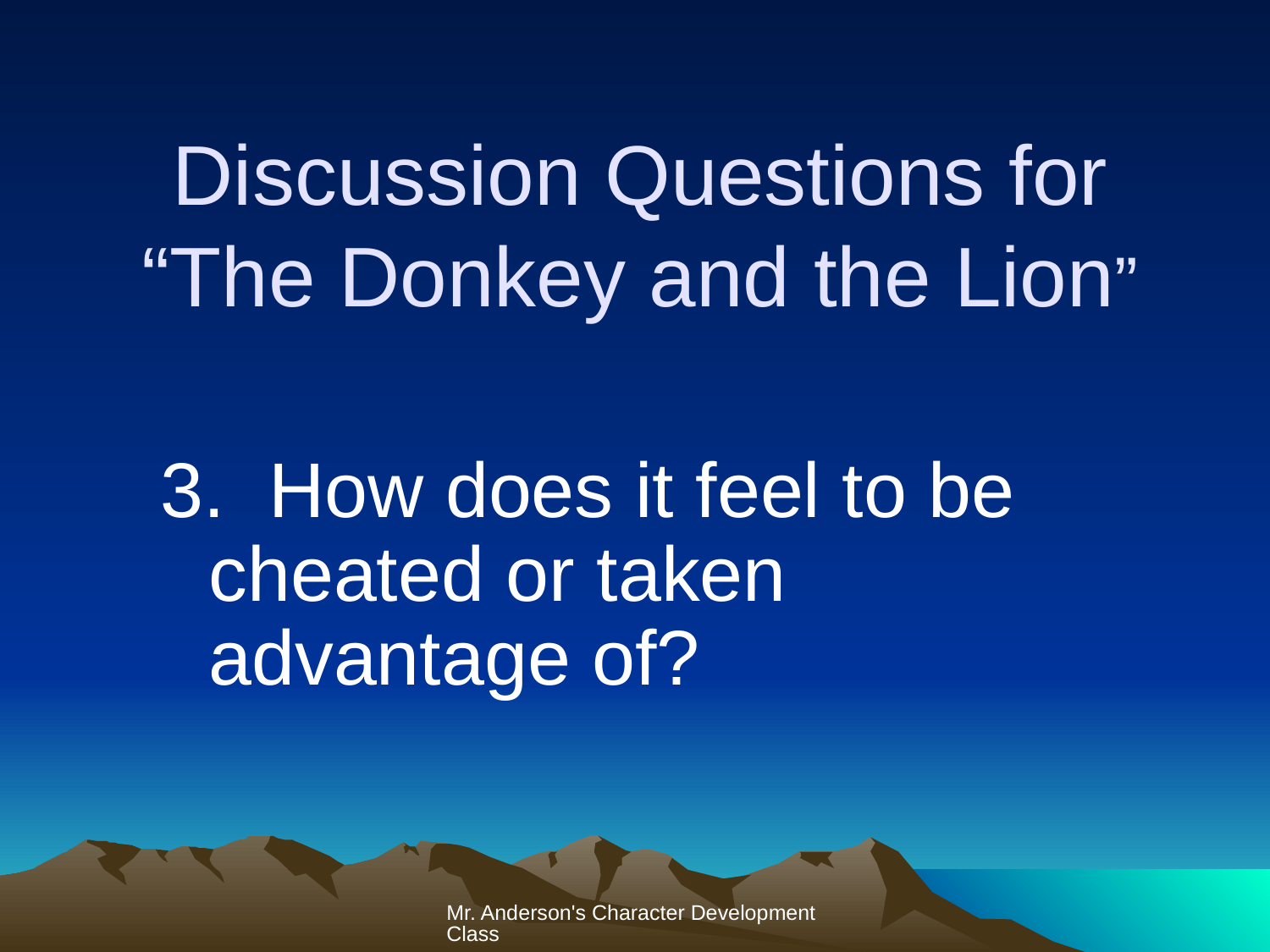

# Discussion Questions for “The Donkey and the Lion”
3.  How does it feel to be cheated or taken advantage of?
Mr. Anderson's Character Development Class